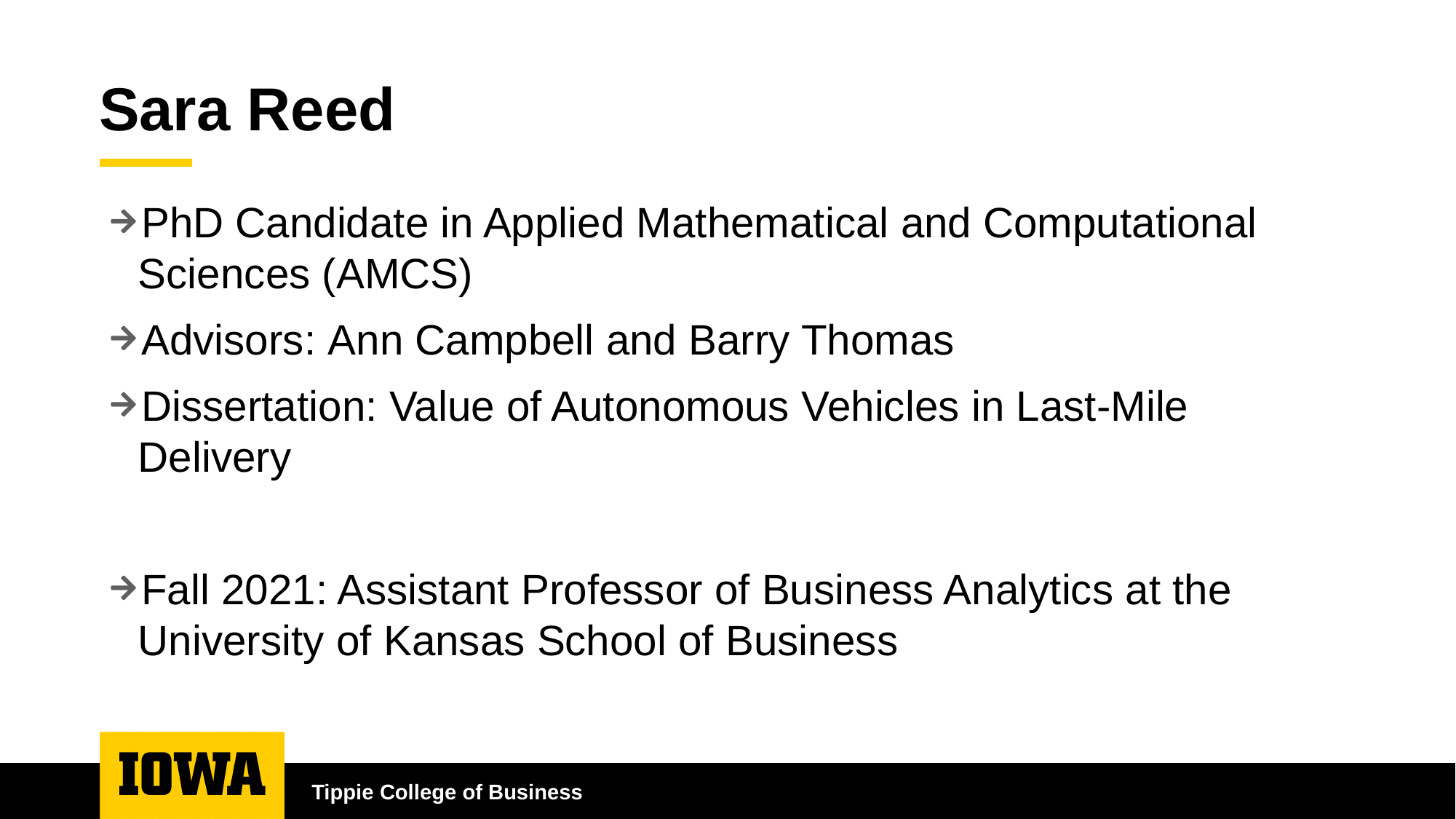

# Sara Reed
PhD Candidate in Applied Mathematical and Computational Sciences (AMCS)
Advisors: Ann Campbell and Barry Thomas
Dissertation: Value of Autonomous Vehicles in Last-Mile Delivery

Fall 2021: Assistant Professor of Business Analytics at the University of Kansas School of Business
Tippie College of Business